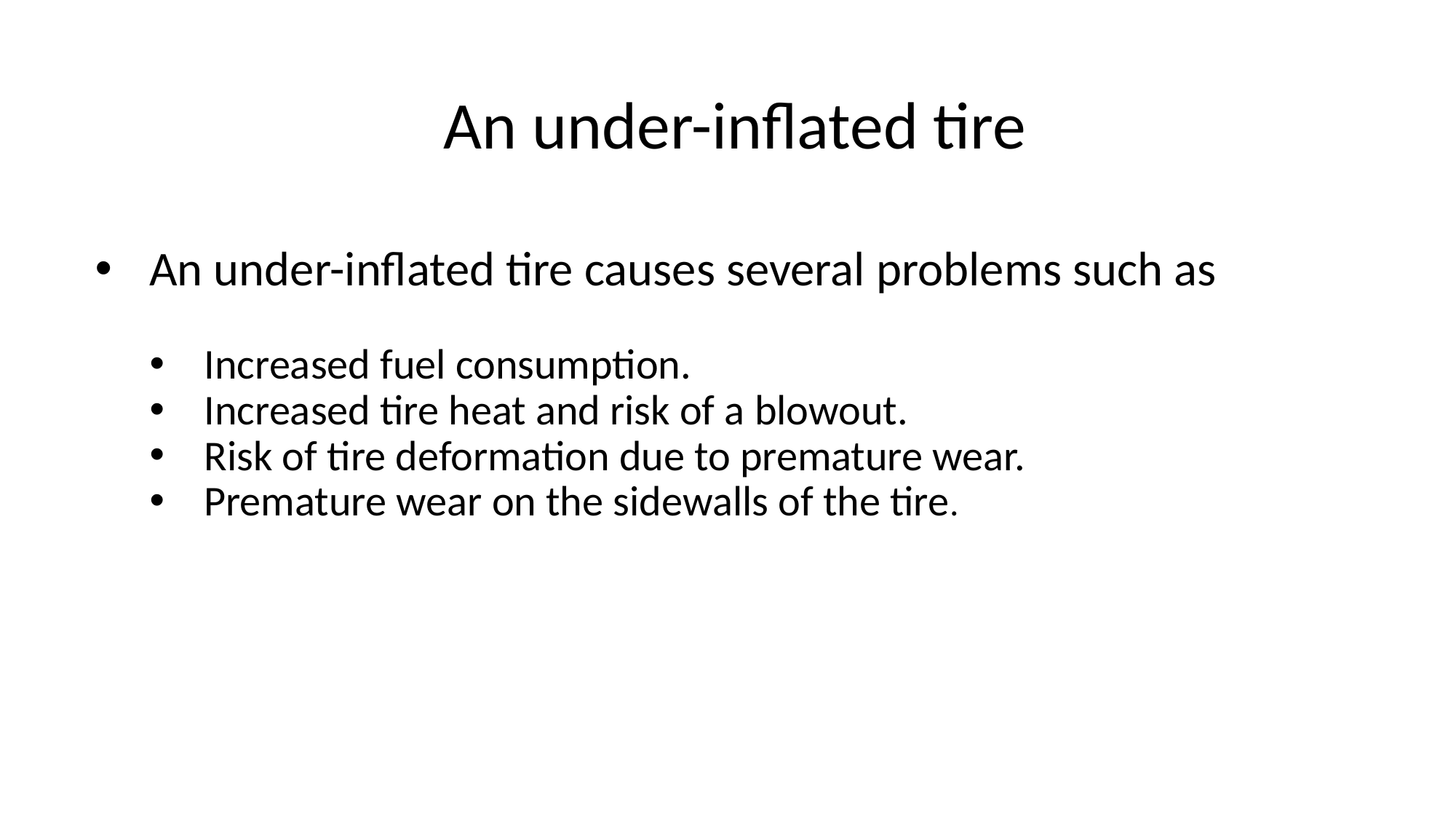

An under-inflated tire
An under-inflated tire causes several problems such as

Increased fuel consumption.
Increased tire heat and risk of a blowout.
Risk of tire deformation due to premature wear.
Premature wear on the sidewalls of the tire.